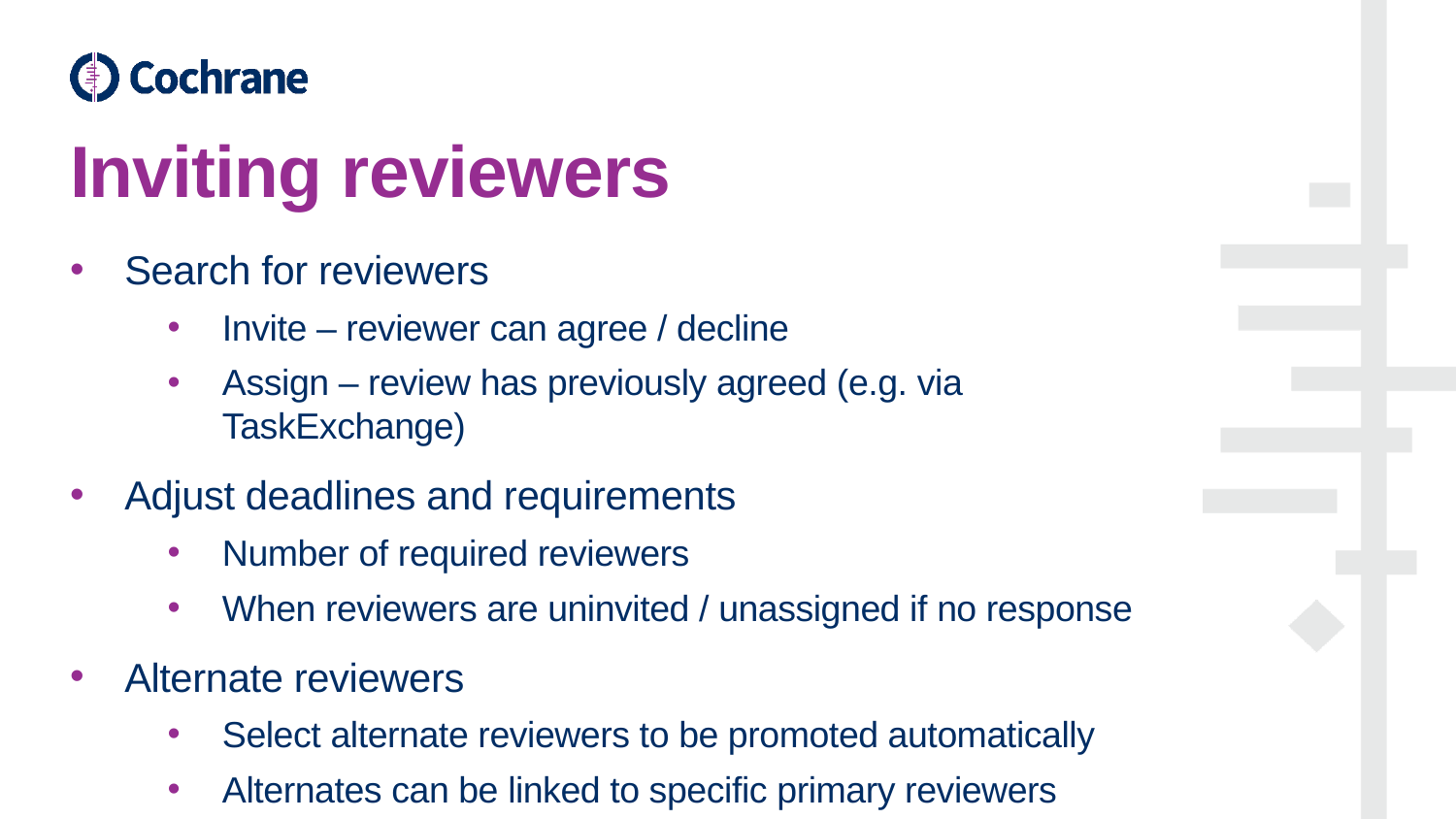

# Inviting reviewers
Search for reviewers
Invite – reviewer can agree / decline
Assign – review has previously agreed (e.g. via TaskExchange)
Adjust deadlines and requirements
Number of required reviewers
When reviewers are uninvited / unassigned if no response
Alternate reviewers
Select alternate reviewers to be promoted automatically
Alternates can be linked to specific primary reviewers